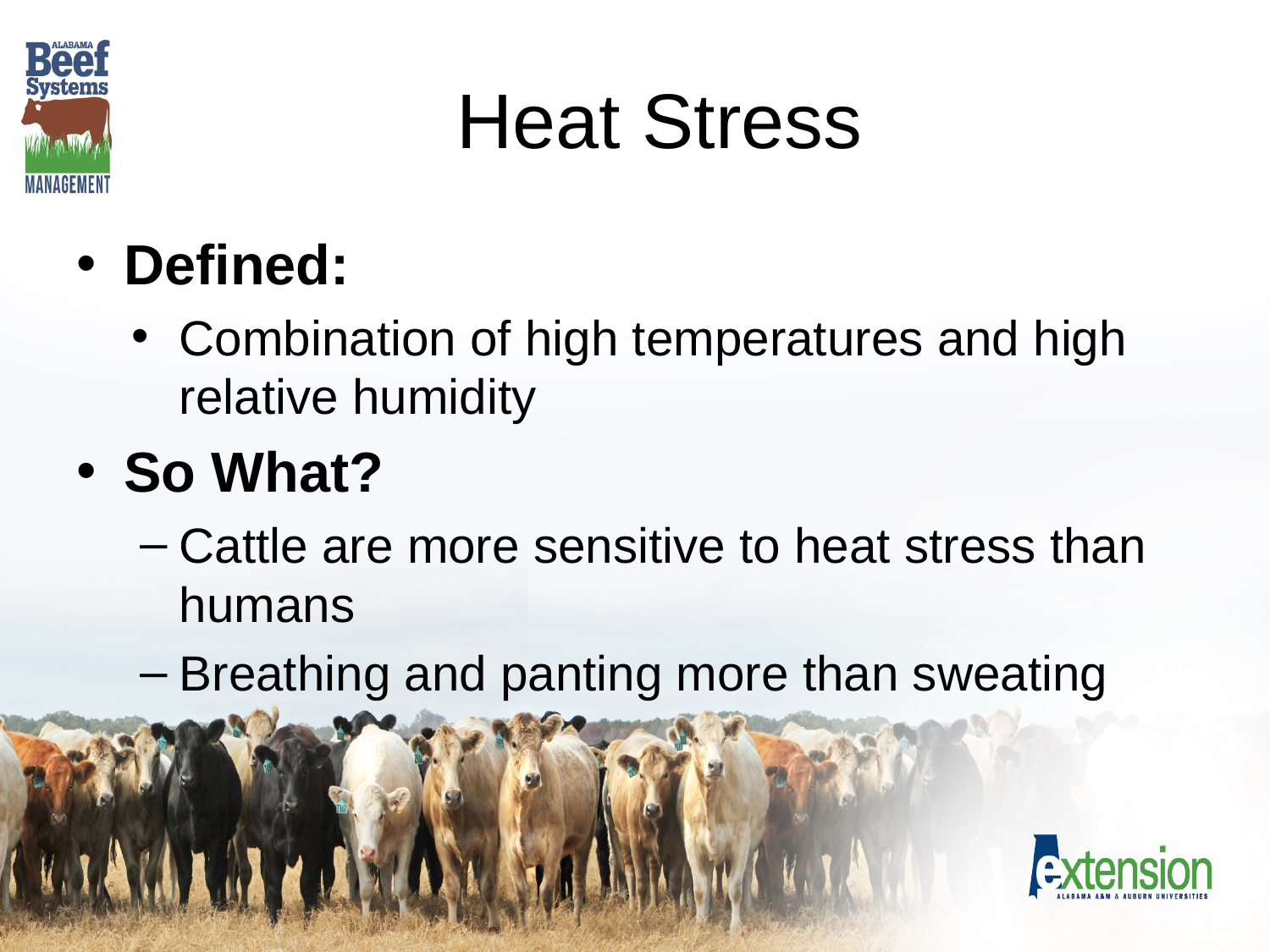

# Heat Stress
Defined:
Combination of high temperatures and high relative humidity
So What?
Cattle are more sensitive to heat stress than humans
Breathing and panting more than sweating